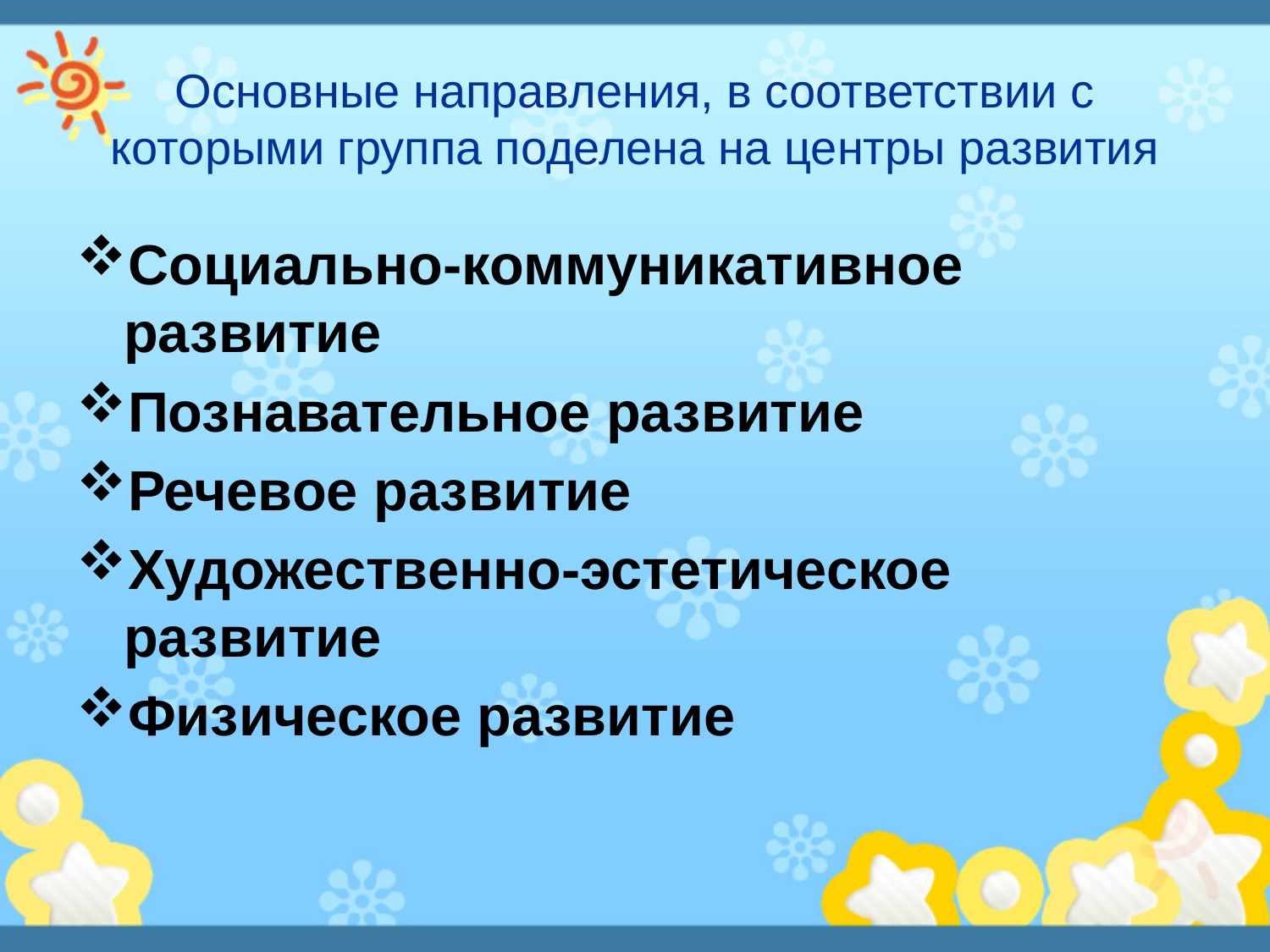

# Основные направления, в соответствии с которыми группа поделена на центры развития
Социально-коммуникативное развитие
Познавательное развитие
Речевое развитие
Художественно-эстетическое развитие
Физическое развитие